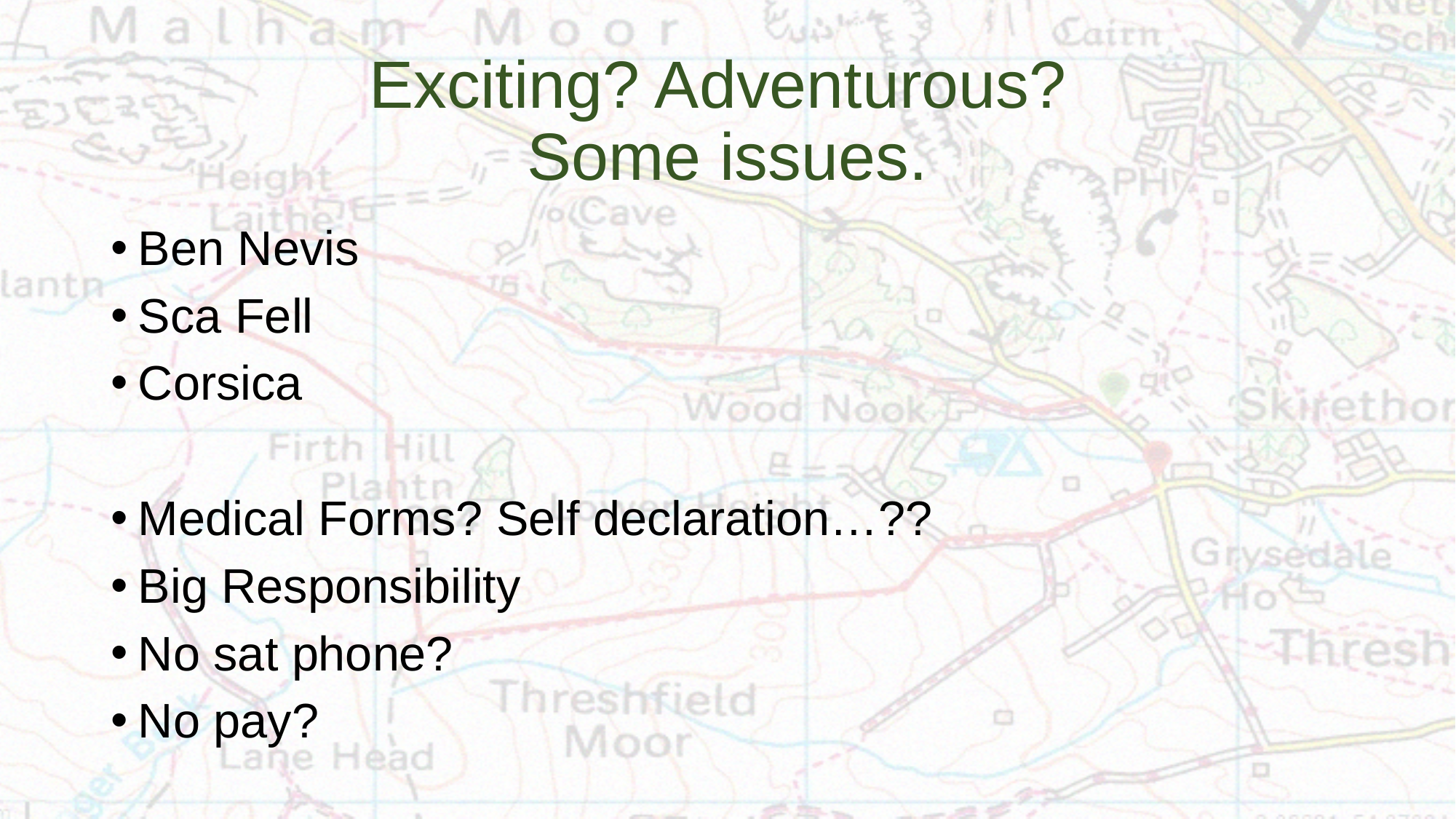

# Exciting? Adventurous? Some issues.
Ben Nevis
Sca Fell
Corsica

Medical Forms? Self declaration…??
Big Responsibility
No sat phone?
No pay?